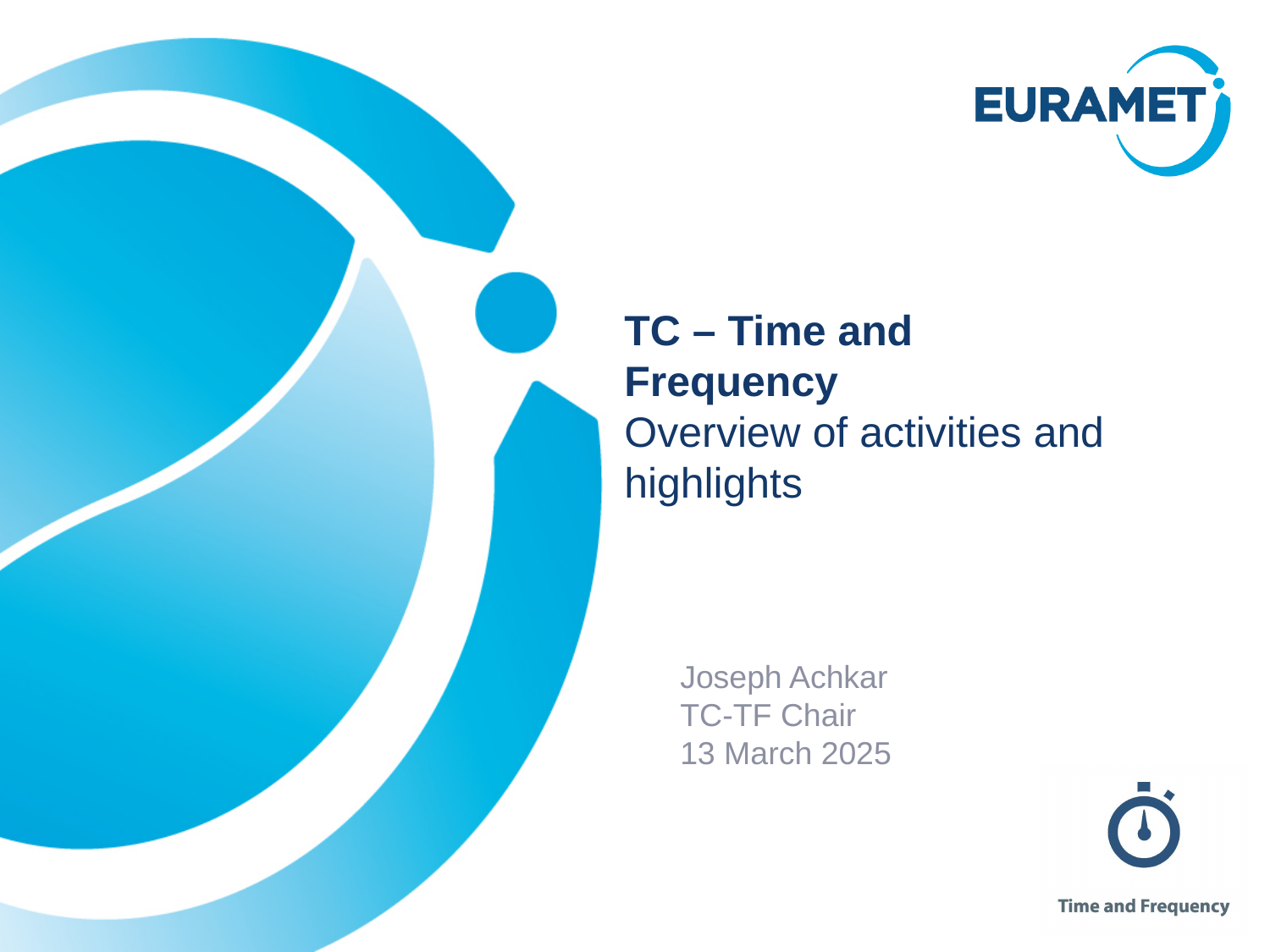

# TC – Time and Frequency Overview of activities and highlights
Joseph Achkar
TC-TF Chair
13 March 2025